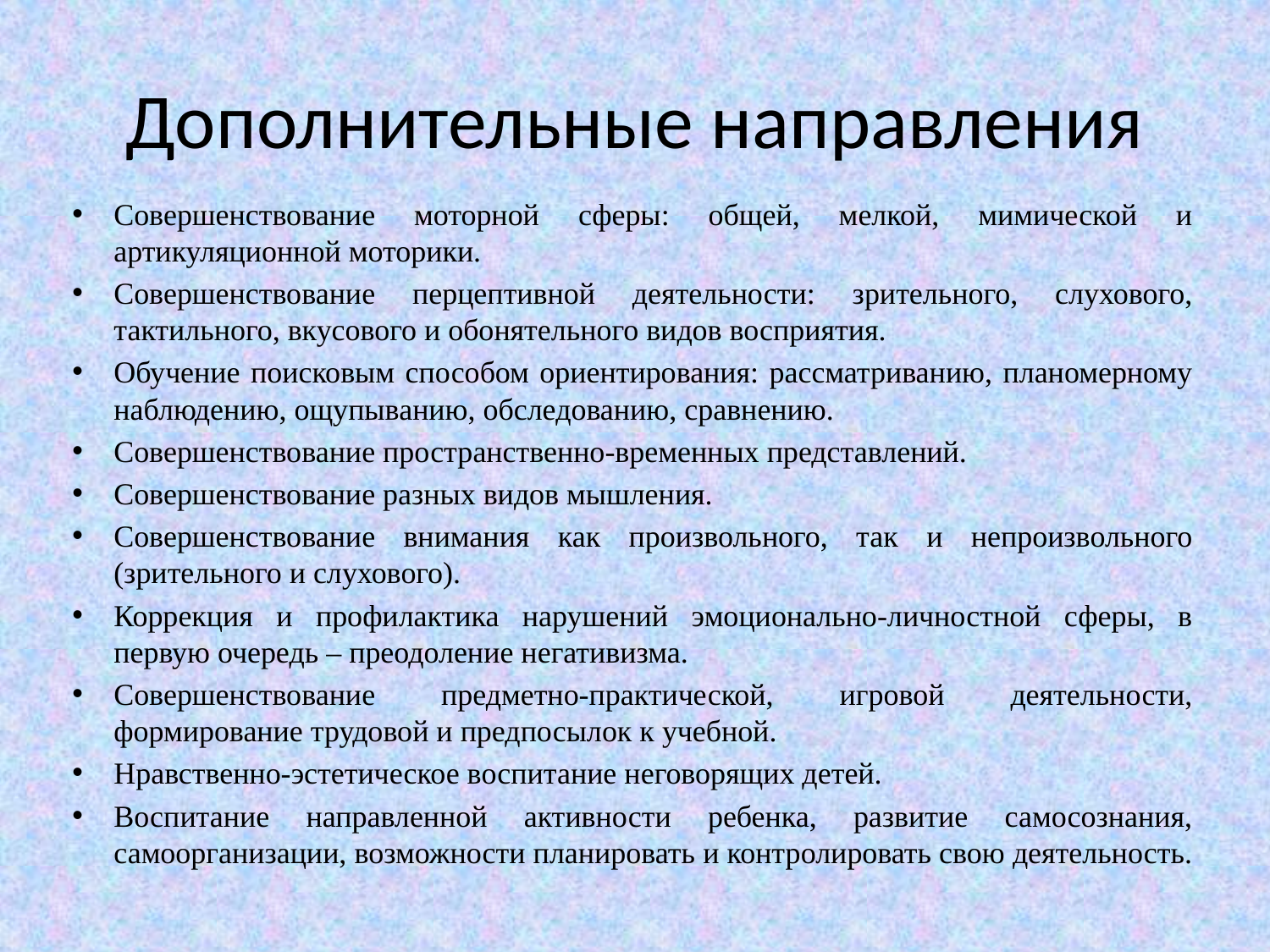

# Дополнительные направления
Совершенствование моторной сферы: общей, мелкой, мимической и артикуляционной моторики.
Совершенствование перцептивной деятельности: зрительного, слухового, тактильного, вкусового и обонятельного видов восприятия.
Обучение поисковым способом ориентирования: рассматриванию, планомерному наблюдению, ощупыванию, обследованию, сравнению.
Совершенствование пространственно-временных представлений.
Совершенствование разных видов мышления.
Совершенствование внимания как произвольного, так и непроизвольного (зрительного и слухового).
Коррекция и профилактика нарушений эмоционально-личностной сферы, в первую очередь – преодоление негативизма.
Совершенствование предметно-практической, игровой деятельности, формирование трудовой и предпосылок к учебной.
Нравственно-эстетическое воспитание неговорящих детей.
Воспитание направленной активности ребенка, развитие самосознания, самоорганизации, возможности планировать и контролировать свою деятельность.